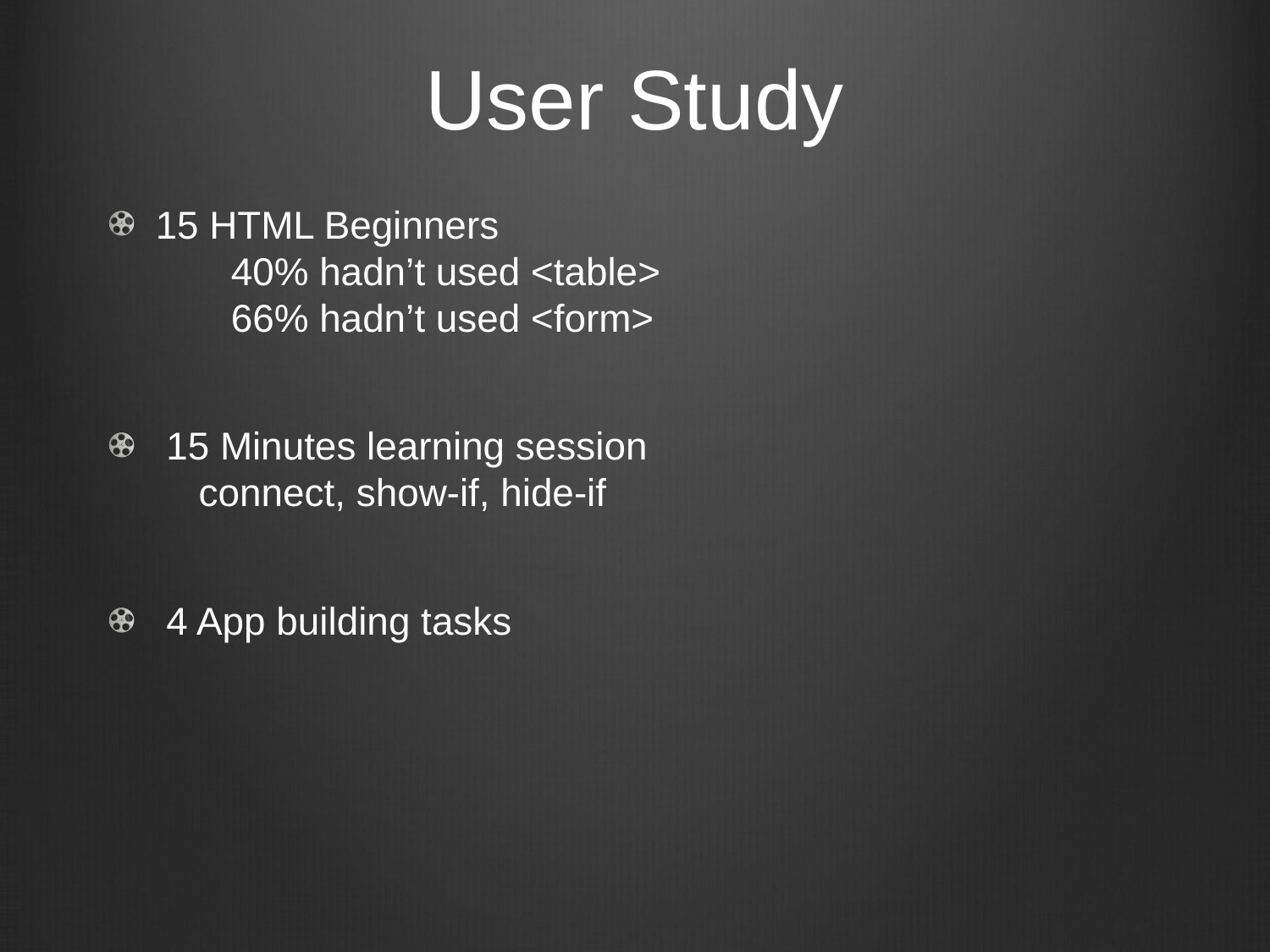

# User Study
15 HTML Beginners
       40% hadn’t used <table>
       66% hadn’t used <form>
 15 Minutes learning session
    connect, show-if, hide-if
 4 App building tasks